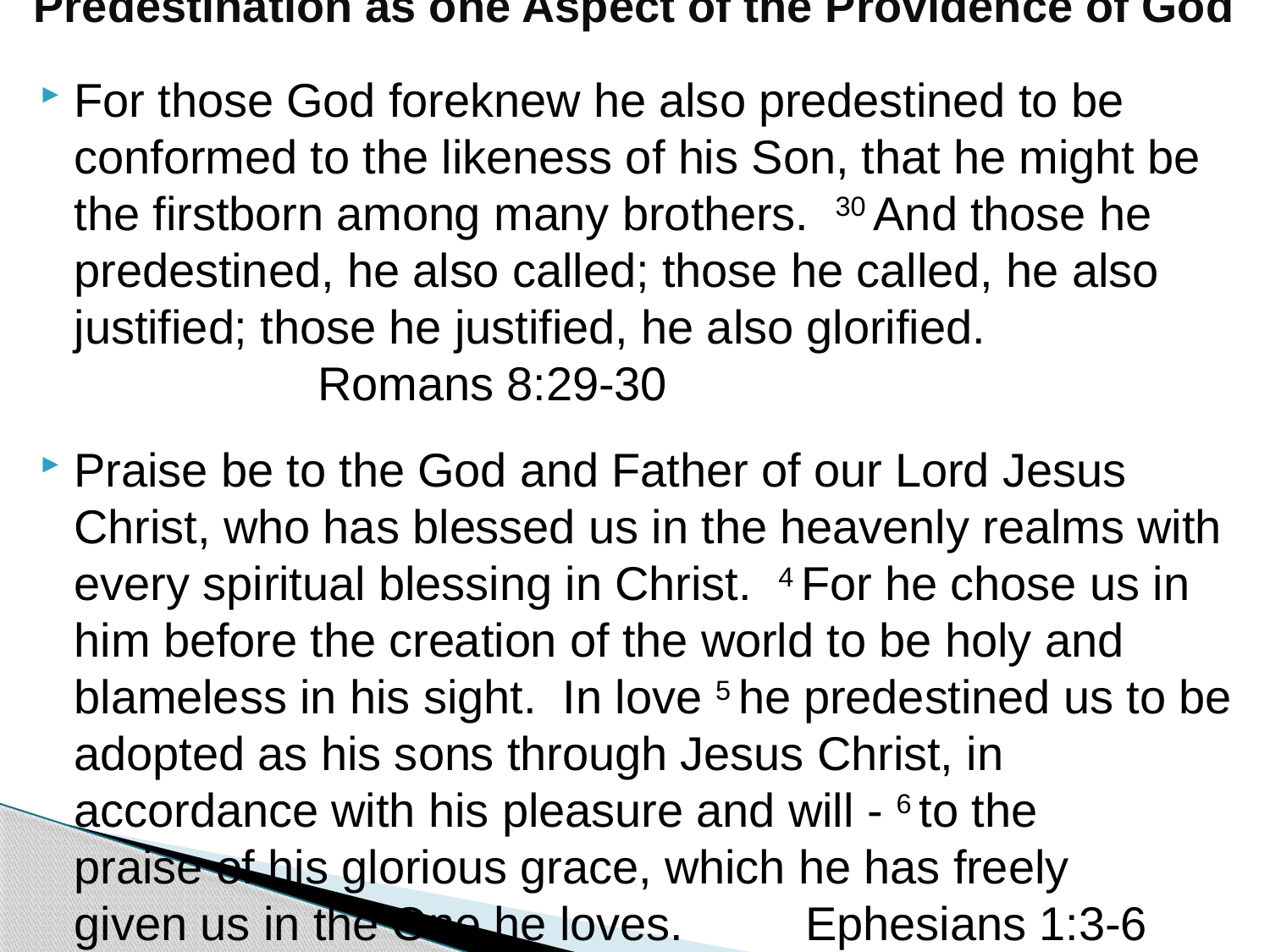

# Predestination as one Aspect of the Providence of God
For those God foreknew he also predestined to be conformed to the likeness of his Son, that he might be the firstborn among many brothers.  30 And those he predestined, he also called; those he called, he also justified; those he justified, he also glorified.               		 				Romans 8:29-30

Praise be to the God and Father of our Lord Jesus Christ, who has blessed us in the heavenly realms with every spiritual blessing in Christ.  4 For he chose us in him before the creation of the world to be holy and blameless in his sight.  In love 5 he predestined us to be adopted as his sons through Jesus Christ, in accordance with his pleasure and will - 6 to the 	praise of his glorious grace, which he has freely 			given us in the One he loves. 							Ephesians 1:3-6